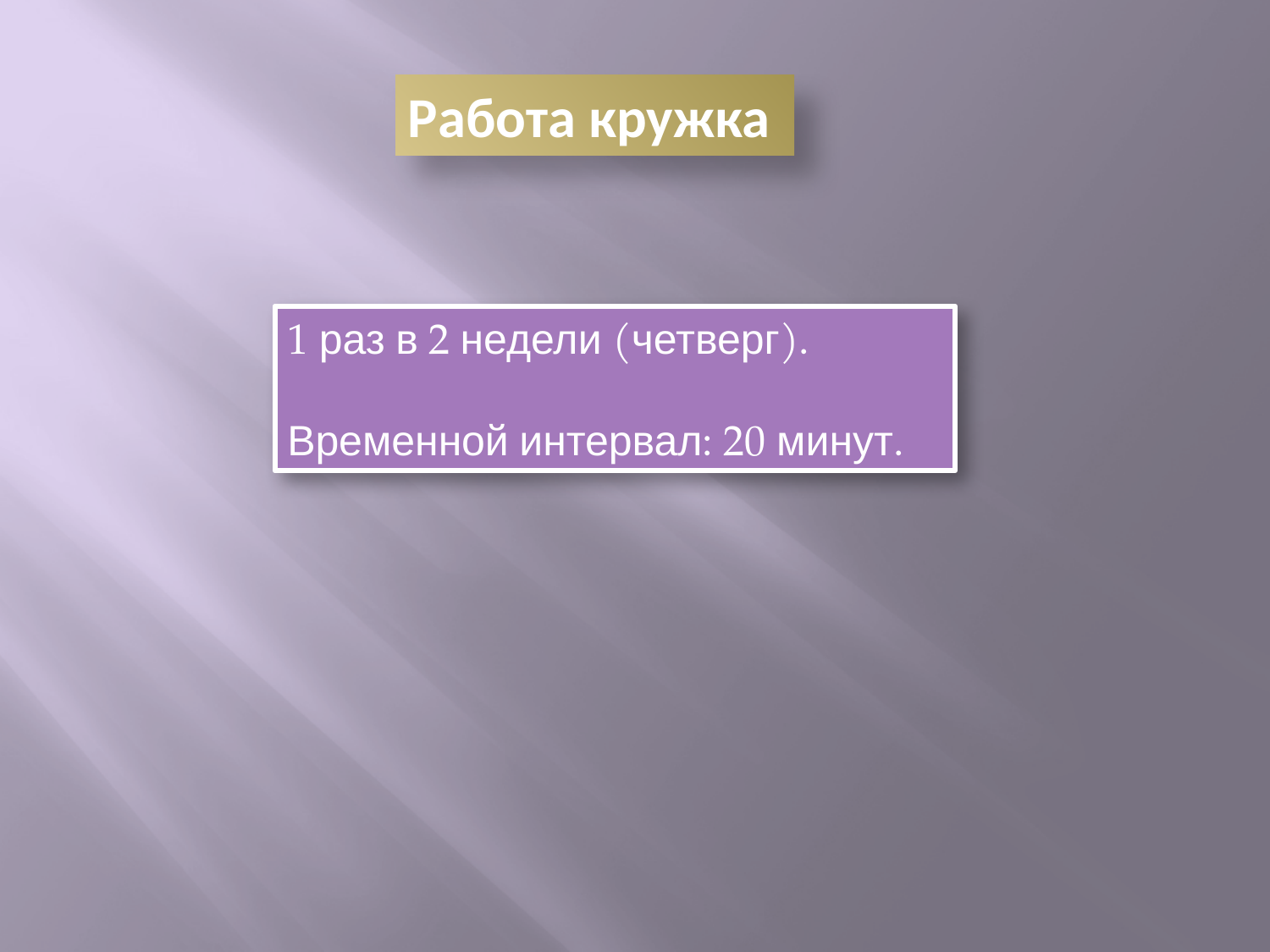

Работа кружка
1 раз в 2 недели (четверг).

Временной интервал: 20 минут.